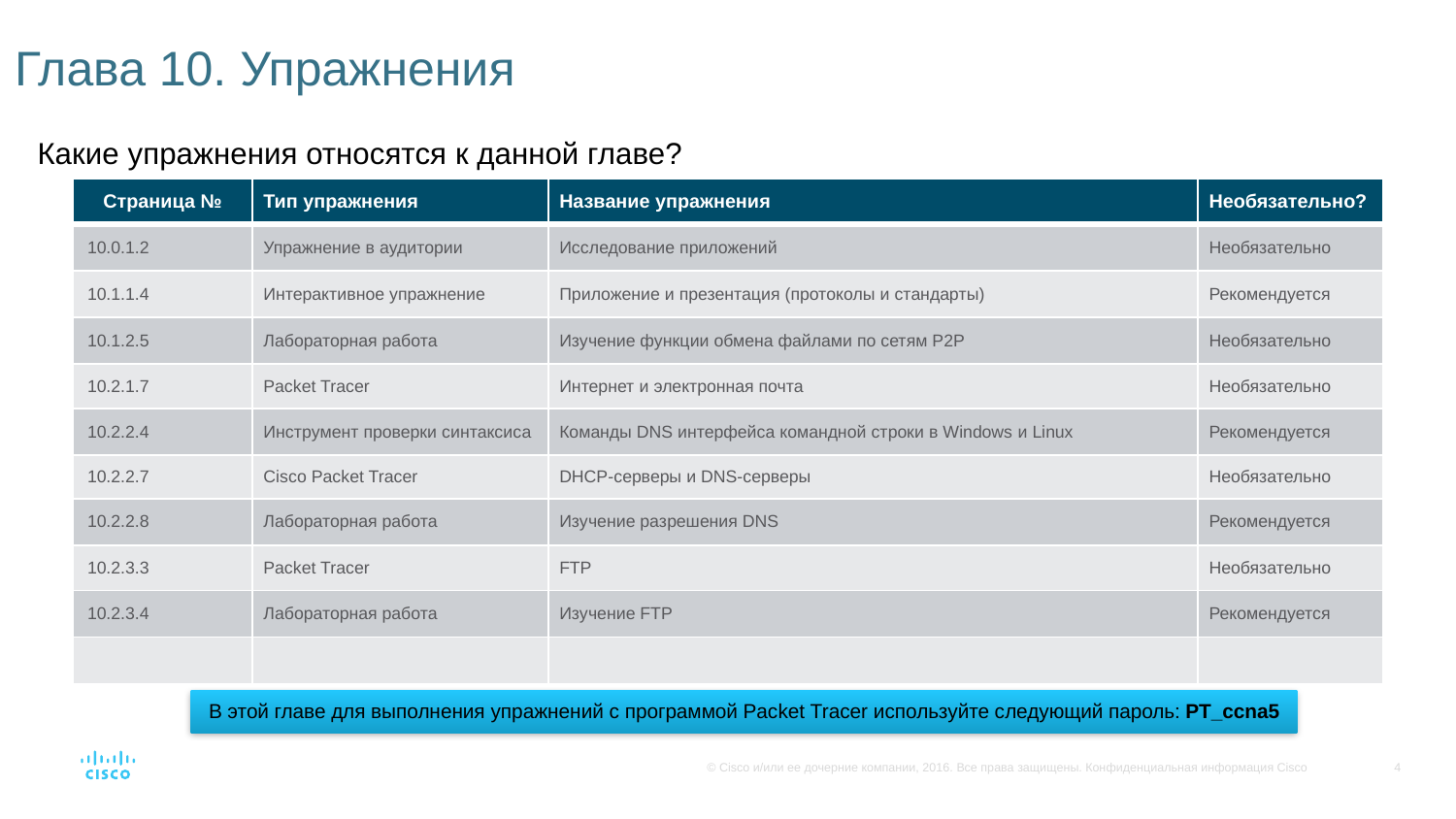

# Глава 10. Упражнения
Какие упражнения относятся к данной главе?

| Страница № | Тип упражнения | Название упражнения | Необязательно? |
| --- | --- | --- | --- |
| 10.0.1.2 | Упражнение в аудитории | Исследование приложений | Необязательно |
| 10.1.1.4 | Интерактивное упражнение | Приложение и презентация (протоколы и стандарты) | Рекомендуется |
| 10.1.2.5 | Лабораторная работа | Изучение функции обмена файлами по сетям P2P | Необязательно |
| 10.2.1.7 | Packet Tracer | Интернет и электронная почта | Необязательно |
| 10.2.2.4 | Инструмент проверки синтаксиса | Команды DNS интерфейса командной строки в Windows и Linux | Рекомендуется |
| 10.2.2.7 | Cisco Packet Tracer | DHCP-серверы и DNS-серверы | Необязательно |
| 10.2.2.8 | Лабораторная работа | Изучение разрешения DNS | Рекомендуется |
| 10.2.3.3 | Packet Tracer | FTP | Необязательно |
| 10.2.3.4 | Лабораторная работа | Изучение FTP | Рекомендуется |
|  |  |  |  |
В этой главе для выполнения упражнений с программой Packet Tracer используйте следующий пароль: PT_ccna5